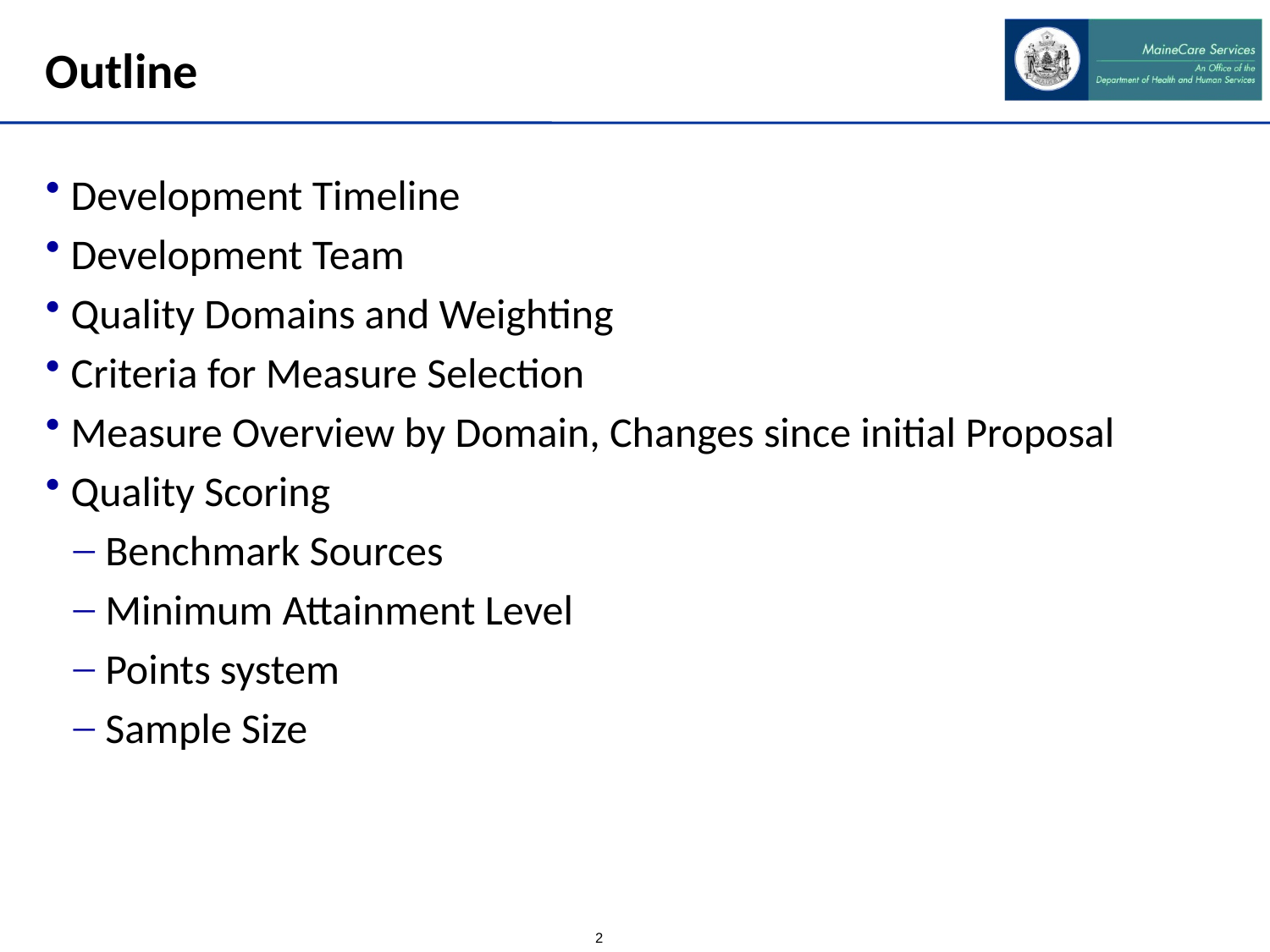

# Outline
Development Timeline
Development Team
Quality Domains and Weighting
Criteria for Measure Selection
Measure Overview by Domain, Changes since initial Proposal
Quality Scoring
Benchmark Sources
Minimum Attainment Level
Points system
Sample Size